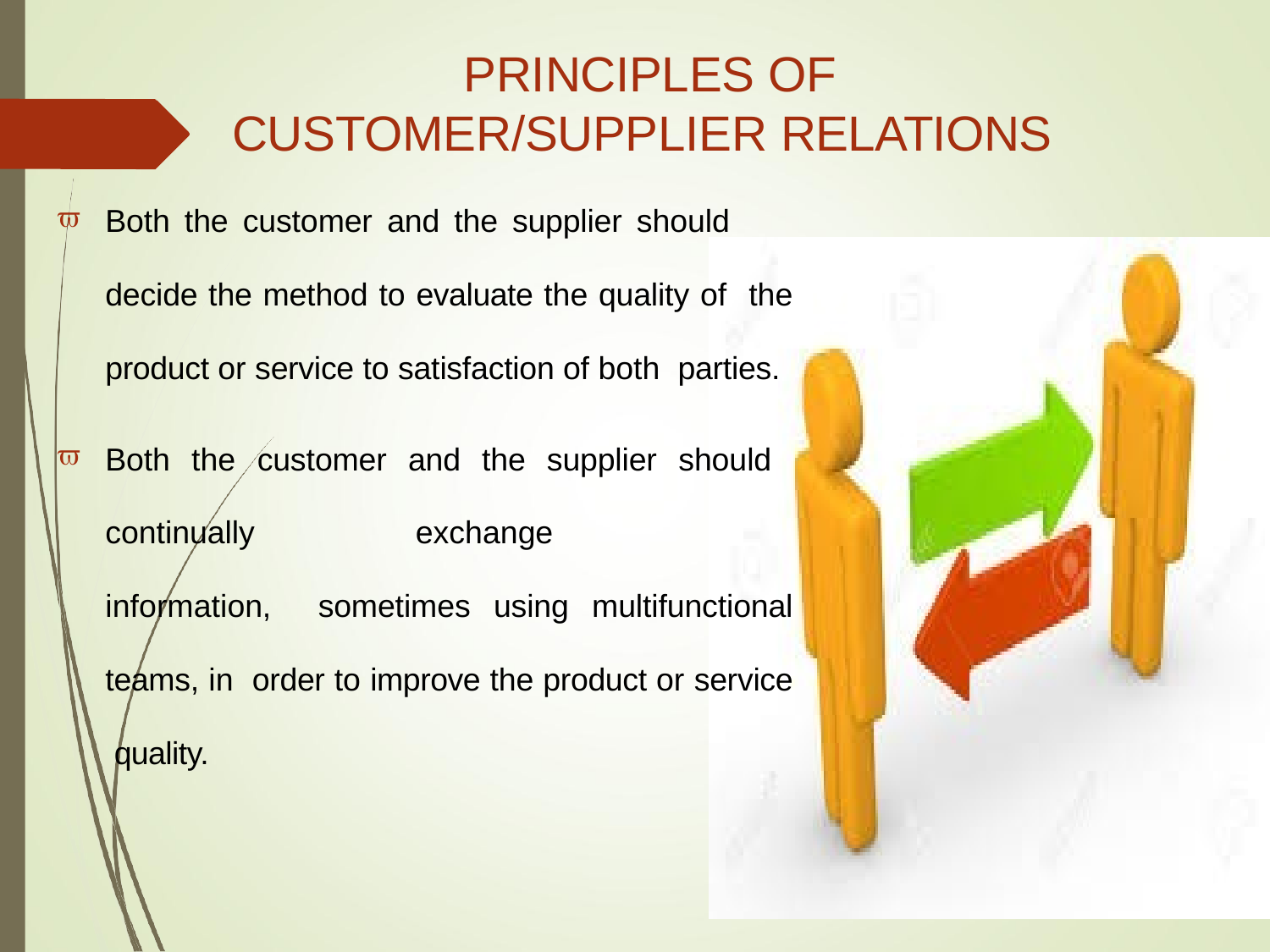

# PRINCIPLES OF  CUSTOMER/SUPPLIER RELATIONS
Both the customer and the supplier should
decide the method to evaluate the quality of  the product or service to satisfaction of both  parties.
Both the customer and the supplier should  continually	exchange	information,  sometimes using multifunctional teams, in  order to improve the product or service  quality.